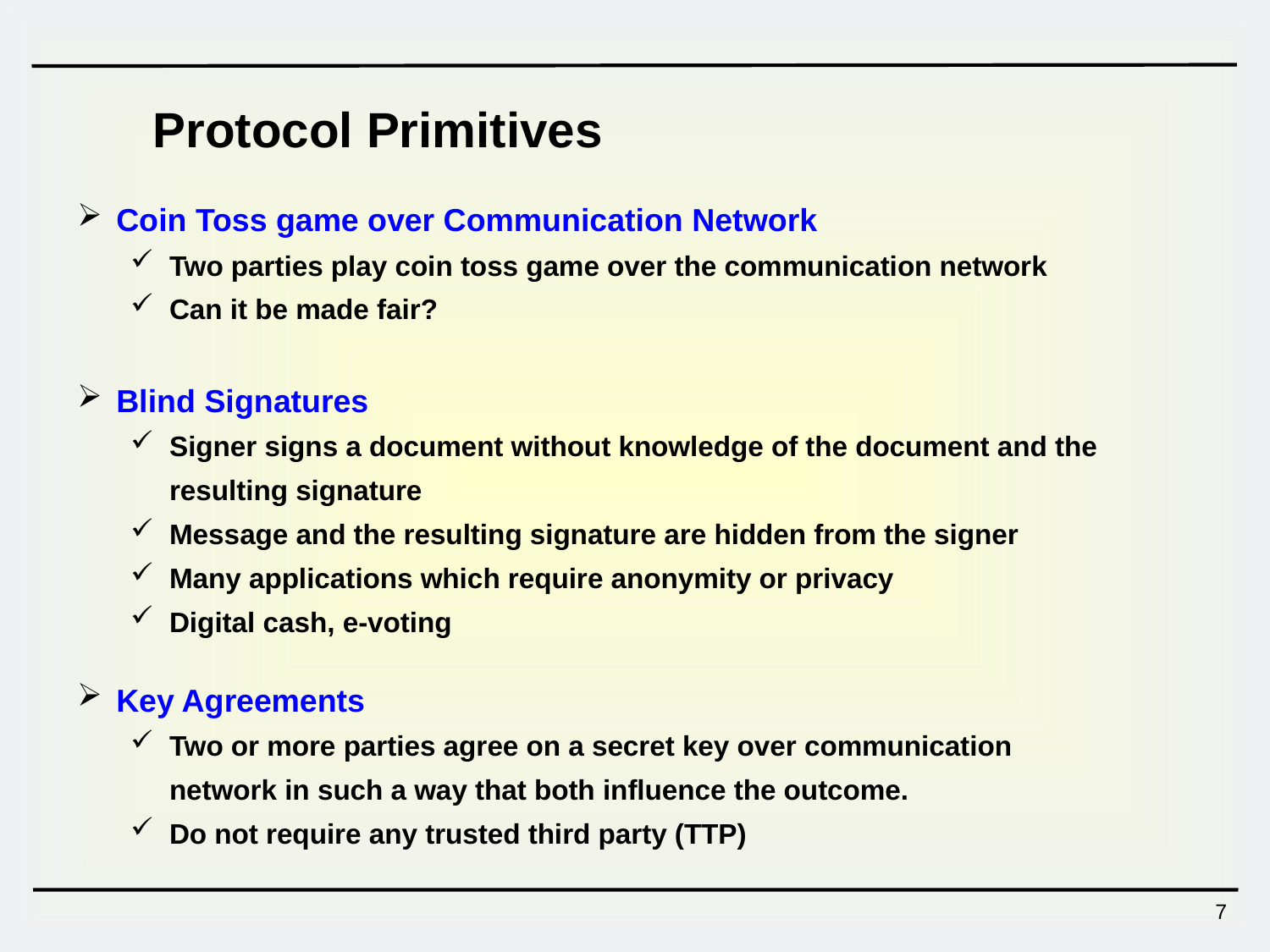

Protocol Primitives
 Coin Toss game over Communication Network
Two parties play coin toss game over the communication network
Can it be made fair?

 Blind Signatures
Signer signs a document without knowledge of the document and the resulting signature
Message and the resulting signature are hidden from the signer
Many applications which require anonymity or privacy
Digital cash, e-voting

 Key Agreements
Two or more parties agree on a secret key over communication network in such a way that both influence the outcome.
Do not require any trusted third party (TTP)
7